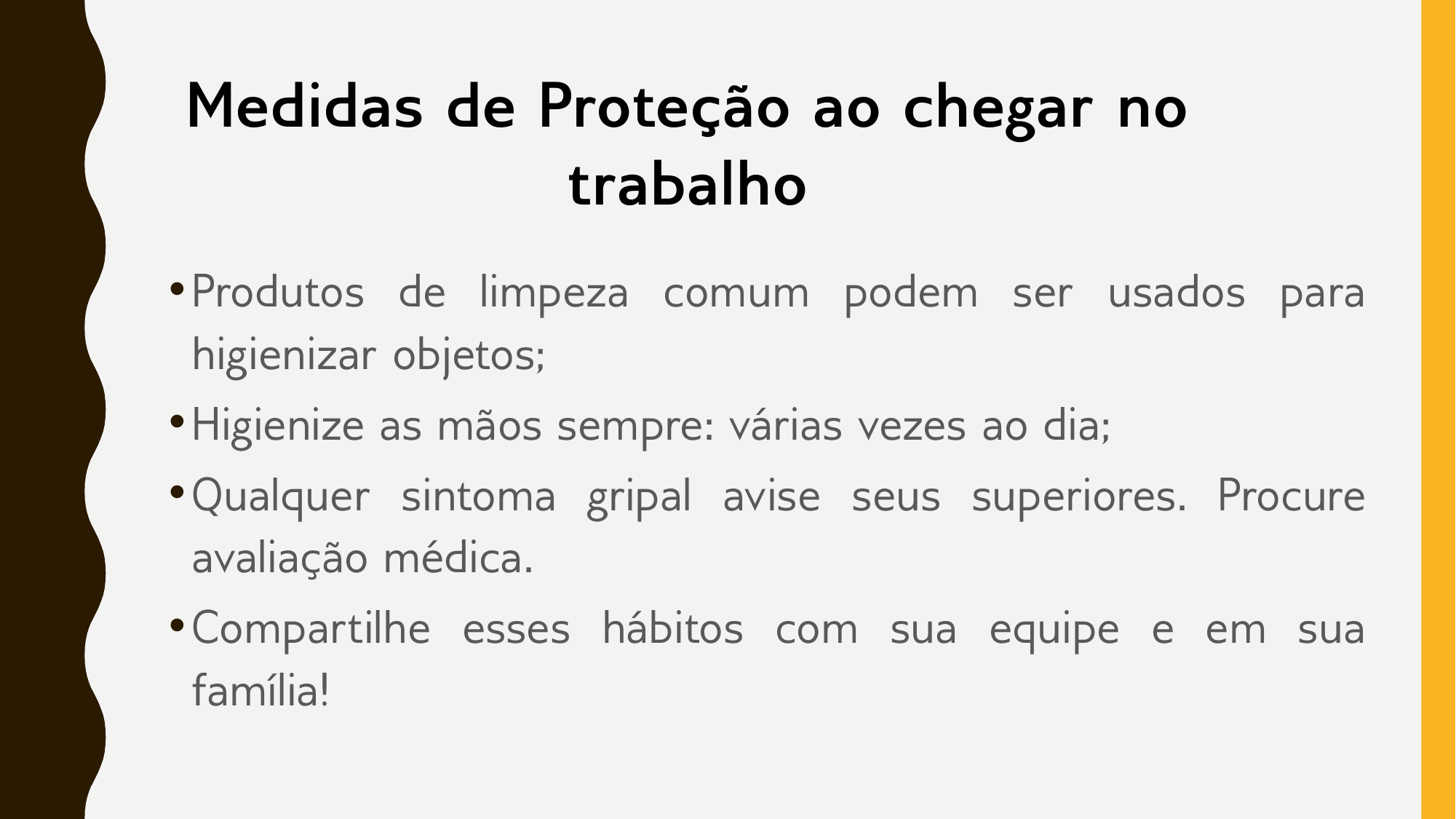

Medidas de Proteção ao chegar no trabalho
Produtos de limpeza comum podem ser usados para higienizar objetos;
Higienize as mãos sempre: várias vezes ao dia;
Qualquer sintoma gripal avise seus superiores. Procure avaliação médica.
Compartilhe esses hábitos com sua equipe e em sua família!